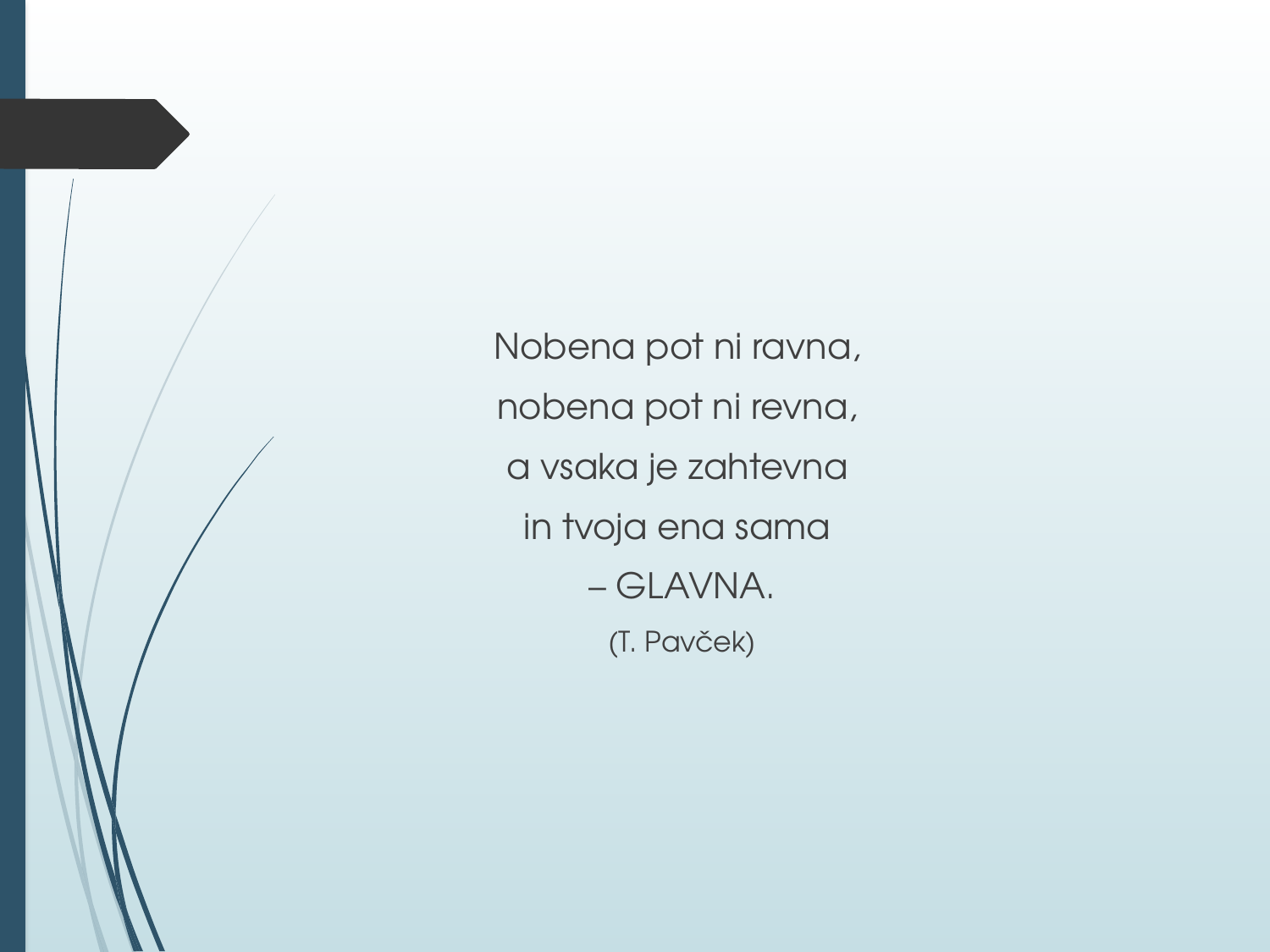

#

Nobena pot ni ravna,
nobena pot ni revna,
a vsaka je zahtevna
in tvoja ena sama
– GLAVNA.
(T. Pavček)